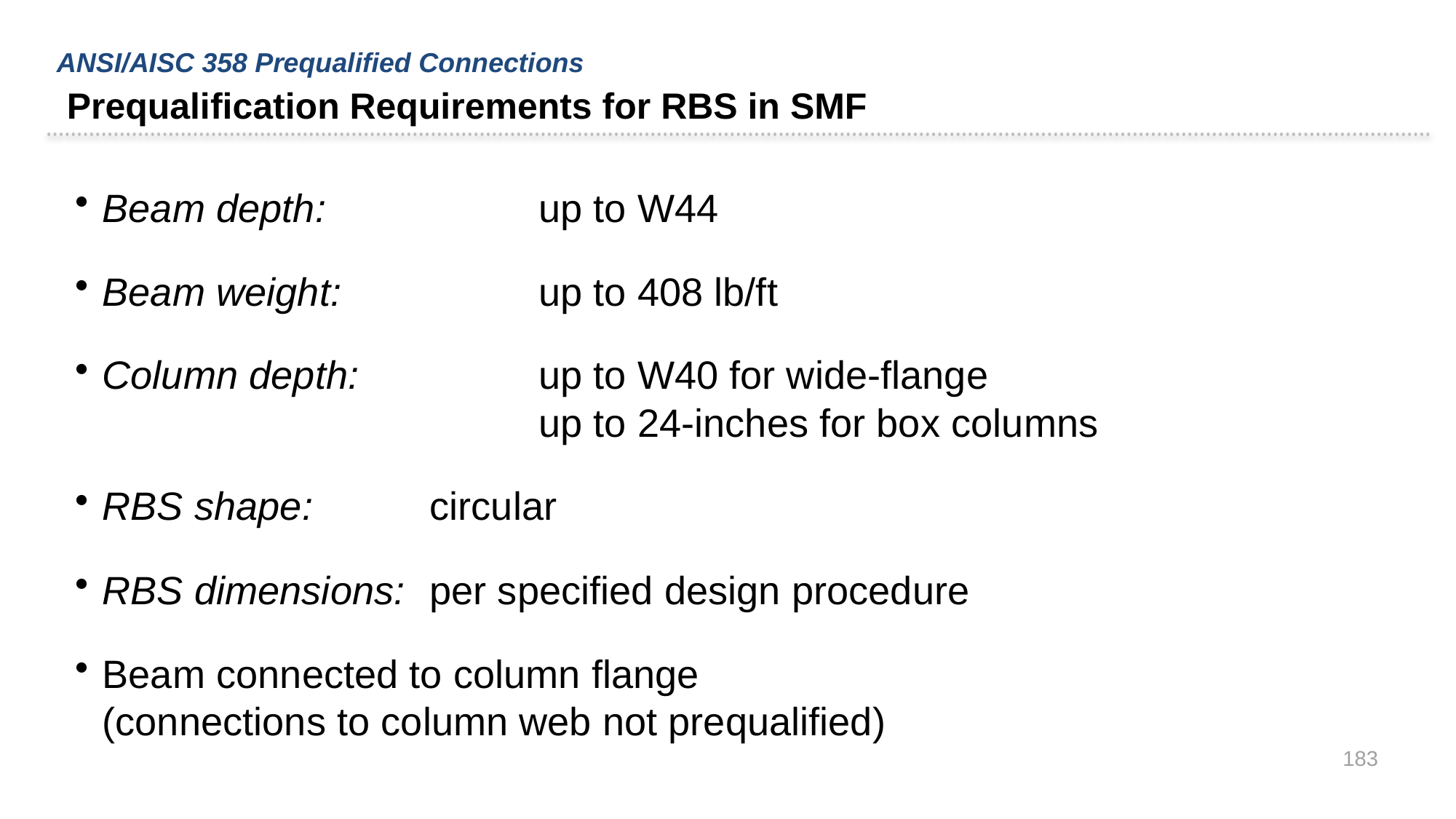

ANSI/AISC 358 Prequalified Connections
 Prequalification Requirements for RBS in SMF
Beam depth:  		up to W44
Beam weight:		up to 408 lb/ft
Column depth:		up to W40 for wide-flange
				up to 24-inches for box columns
RBS shape:		circular
RBS dimensions:	per specified design procedure
Beam connected to column flange
(connections to column web not prequalified)
183